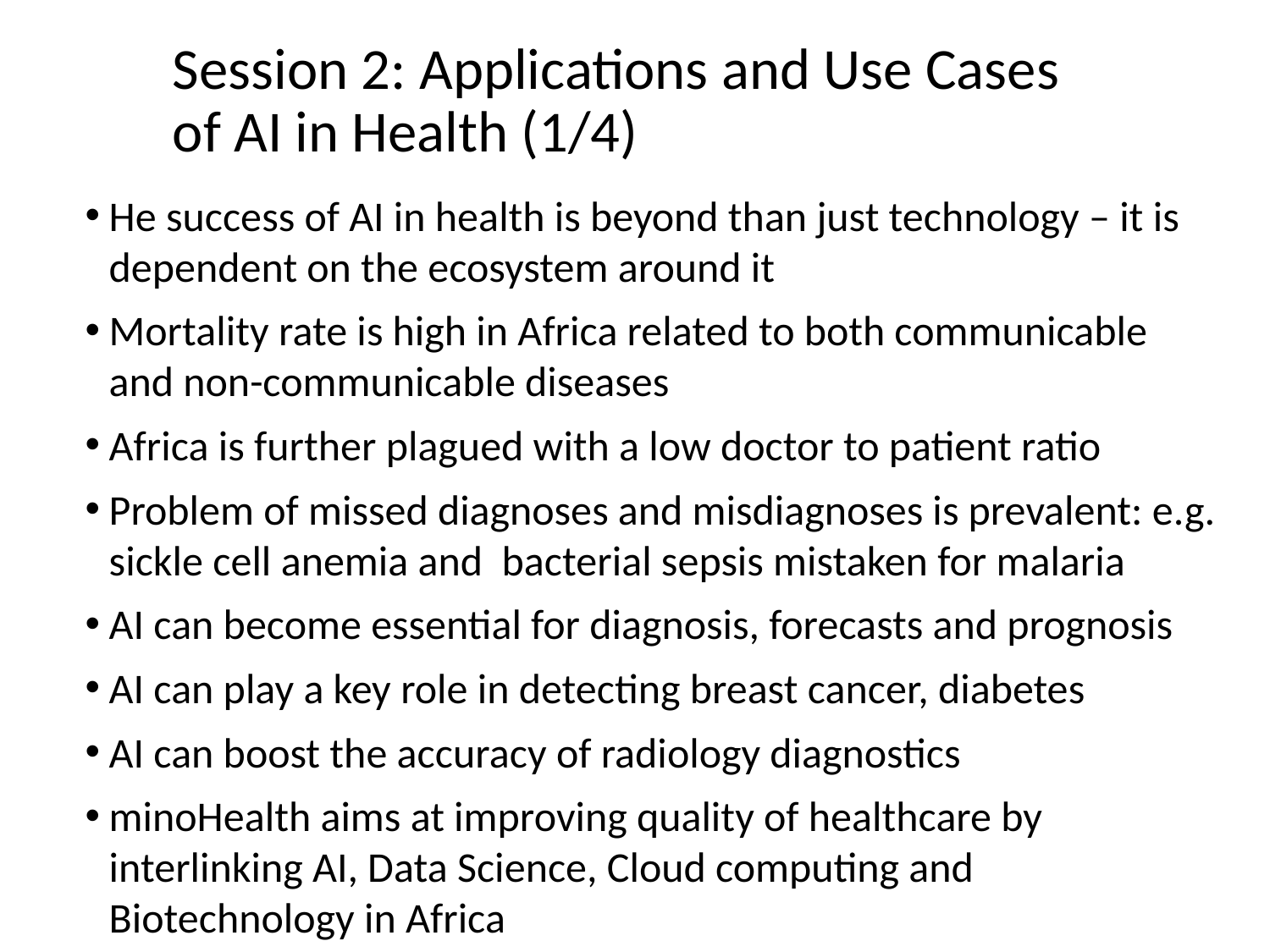

Session 2: Applications and Use Cases of AI in Health (1/4)
He success of AI in health is beyond than just technology – it is dependent on the ecosystem around it
Mortality rate is high in Africa related to both communicable and non-communicable diseases
Africa is further plagued with a low doctor to patient ratio
Problem of missed diagnoses and misdiagnoses is prevalent: e.g. sickle cell anemia and  bacterial sepsis mistaken for malaria
AI can become essential for diagnosis, forecasts and prognosis
AI can play a key role in detecting breast cancer, diabetes
AI can boost the accuracy of radiology diagnostics
minoHealth aims at improving quality of healthcare by interlinking AI, Data Science, Cloud computing and Biotechnology in Africa